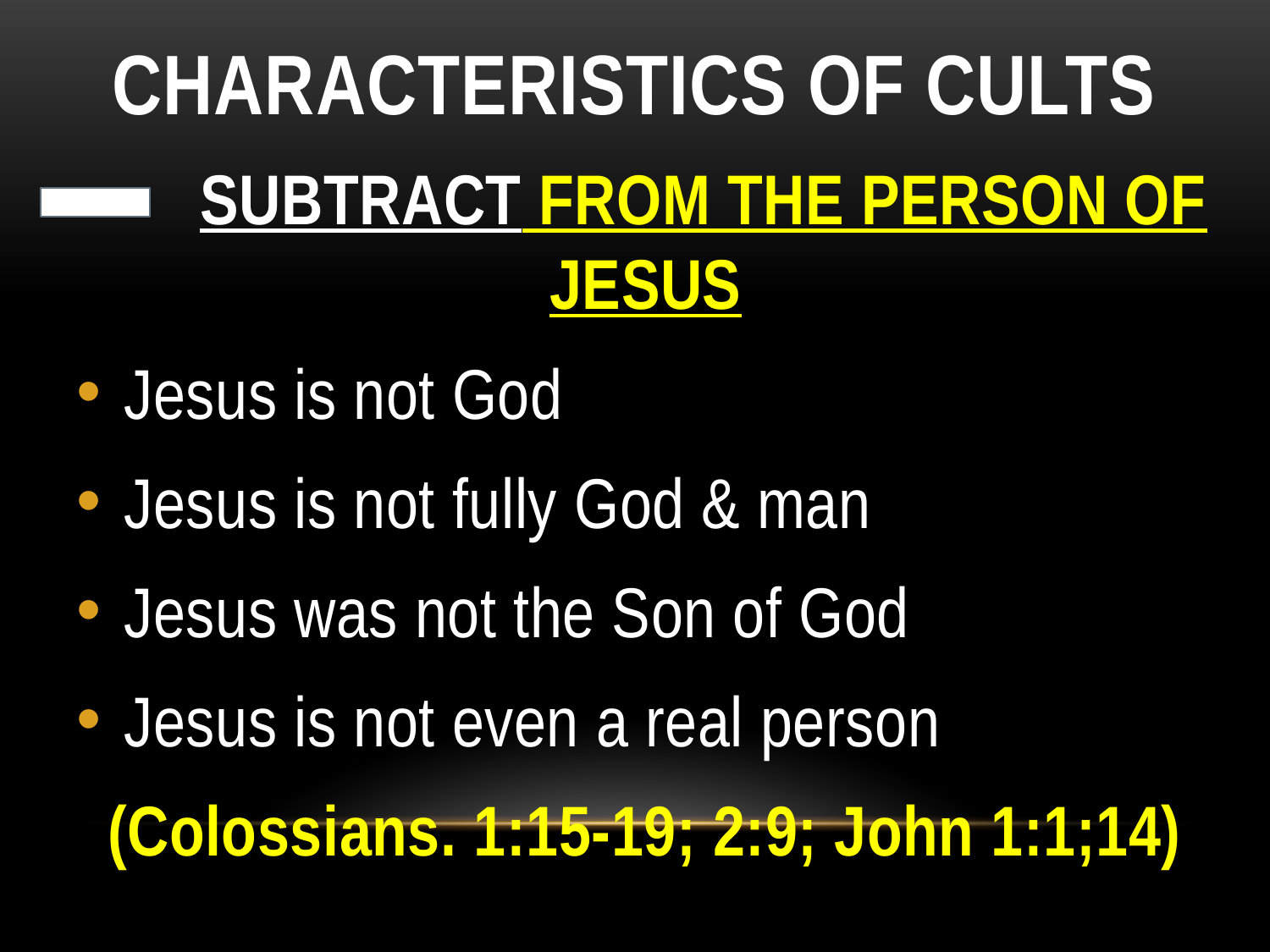

# CHARACTERISTICS OF CULTS

       Subtract from the person of Jesus
Jesus is not God
Jesus is not fully God & man
Jesus was not the Son of God
Jesus is not even a real person
(Colossians. 1:15-19; 2:9; John 1:1;14)